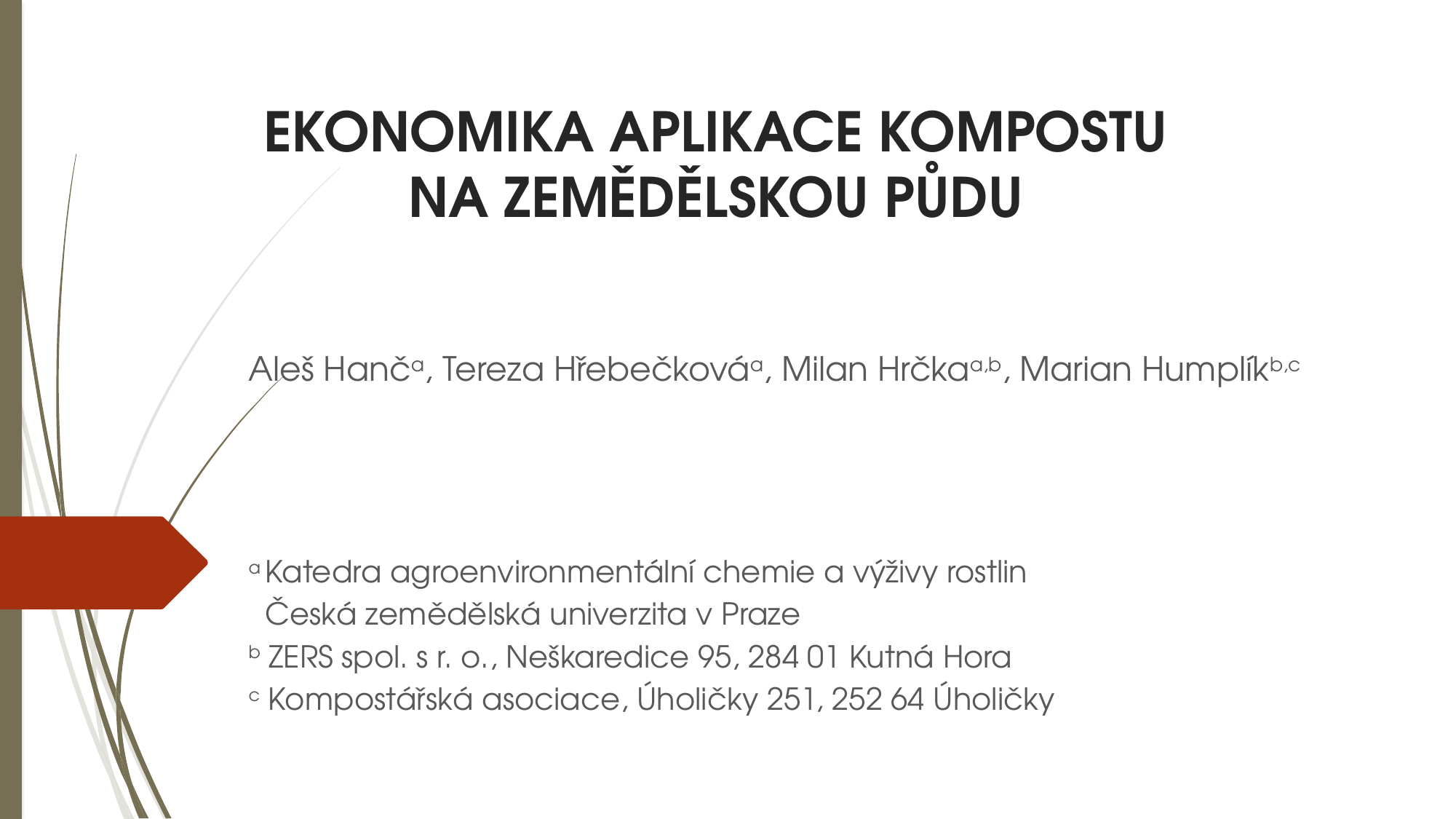

# Ekonomika aplikace Kompostu na zemědělskou půdu
Aleš Hanča, Tereza Hřebečkováa, Milan Hrčkaa,b, Marian Humplíkb,c

a Katedra agroenvironmentální chemie a výživy rostlin
  Česká zemědělská univerzita v Praze
b ZERS spol. s r. o., Neškaredice 95, 284 01 Kutná Hora
c Kompostářská asociace, Úholičky 251, 252 64 Úholičky